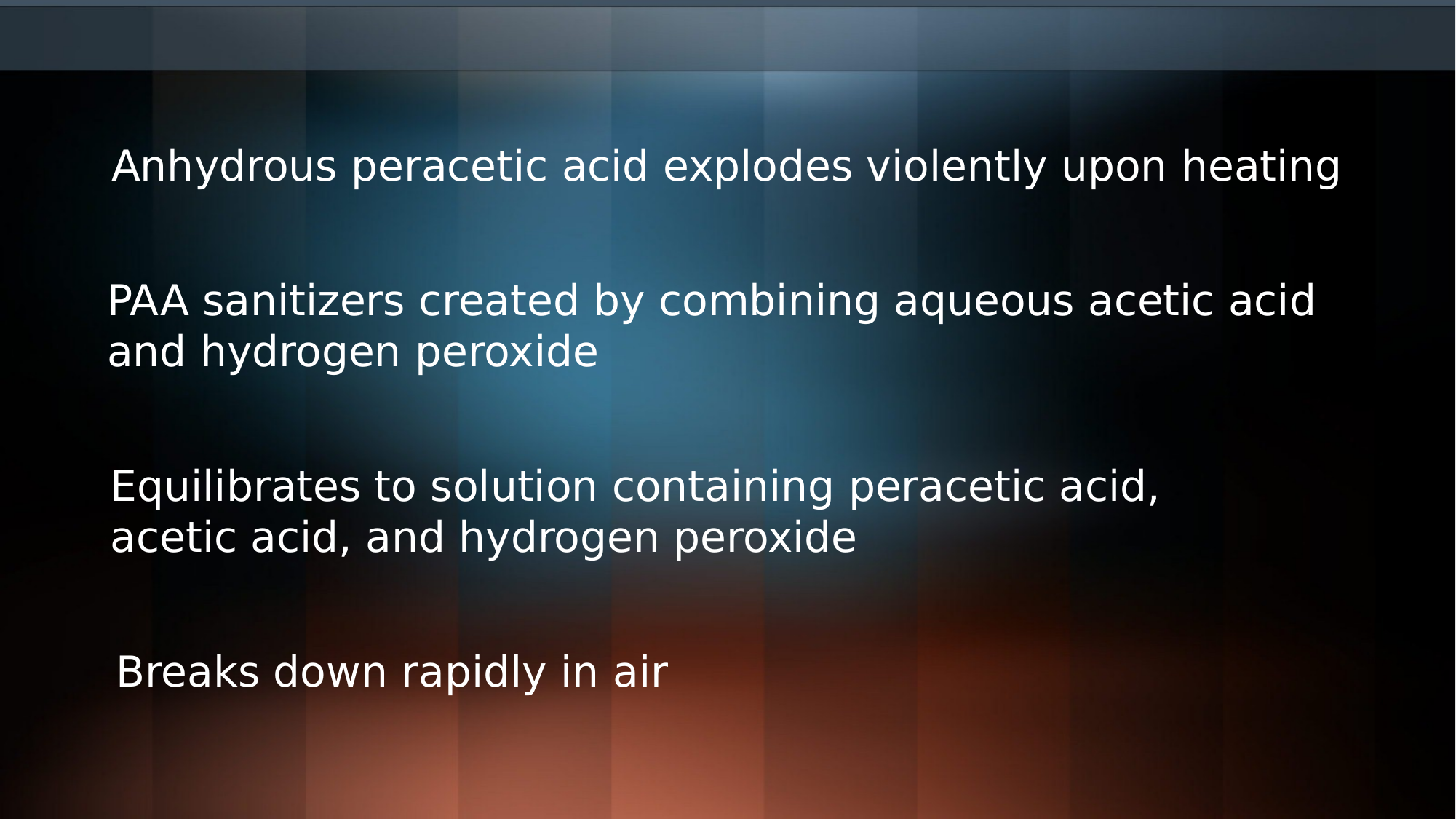

Anhydrous peracetic acid explodes violently upon heating
PAA sanitizers created by combining aqueous acetic acid and hydrogen peroxide
Equilibrates to solution containing peracetic acid, acetic acid, and hydrogen peroxide
Breaks down rapidly in air